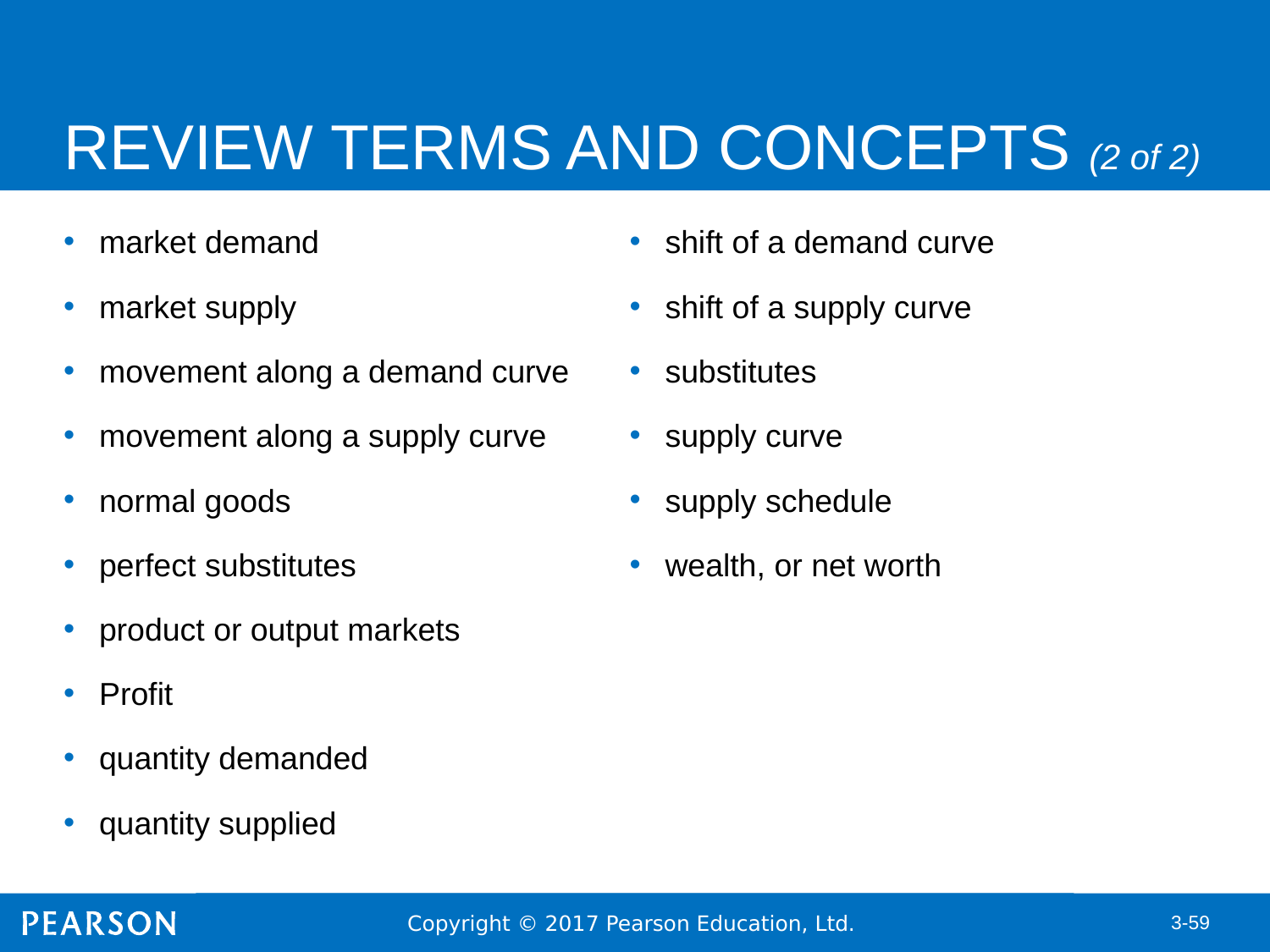

# REVIEW TERMS AND CONCEPTS (2 of 2)
market demand
market supply
movement along a demand curve
movement along a supply curve
normal goods
perfect substitutes
product or output markets
Profit
quantity demanded
quantity supplied
shift of a demand curve
shift of a supply curve
substitutes
supply curve
supply schedule
wealth, or net worth